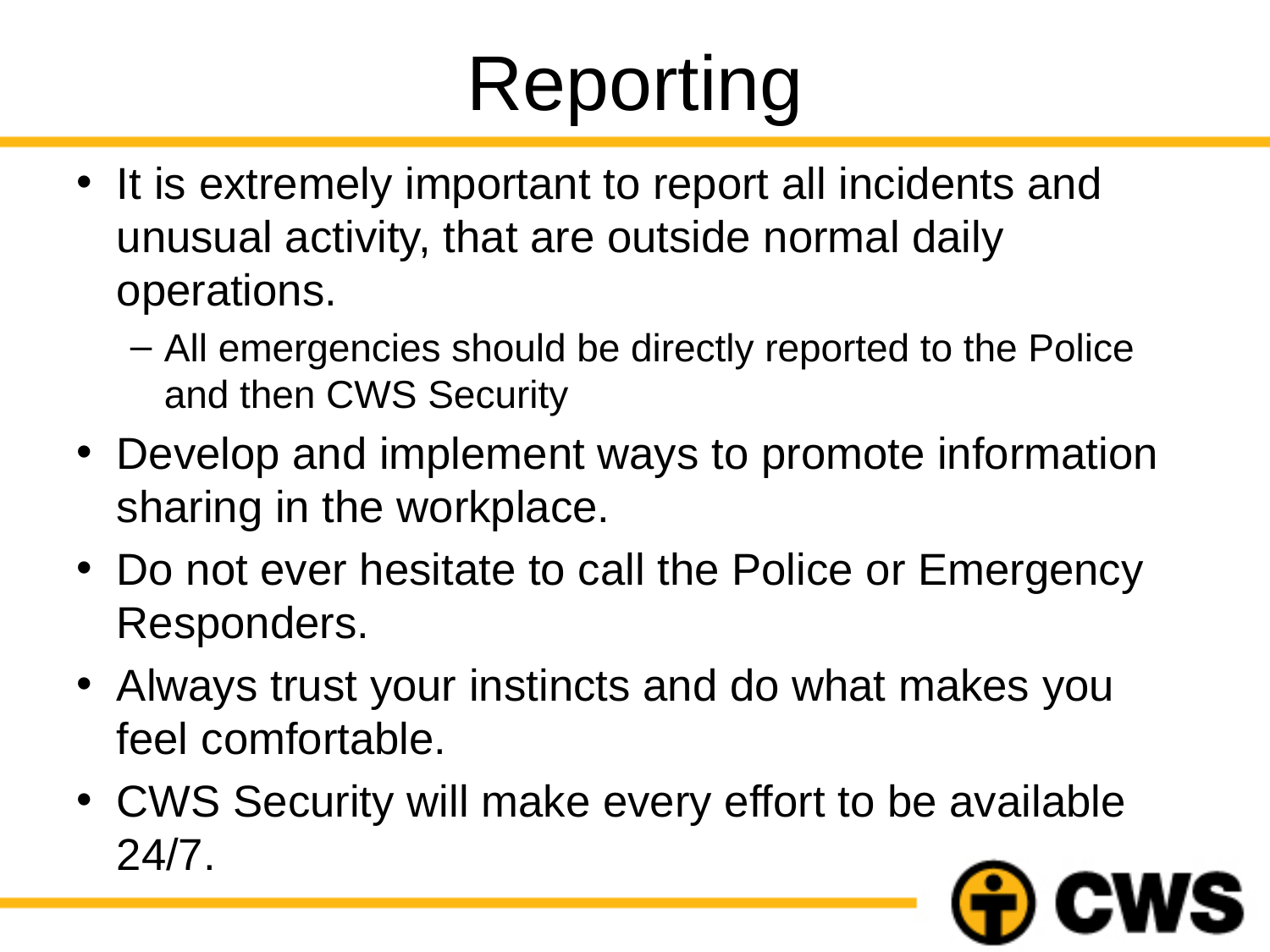

# Reporting
It is extremely important to report all incidents and unusual activity, that are outside normal daily operations.
All emergencies should be directly reported to the Police and then CWS Security
Develop and implement ways to promote information sharing in the workplace.
Do not ever hesitate to call the Police or Emergency Responders.
Always trust your instincts and do what makes you feel comfortable.
CWS Security will make every effort to be available 24/7.